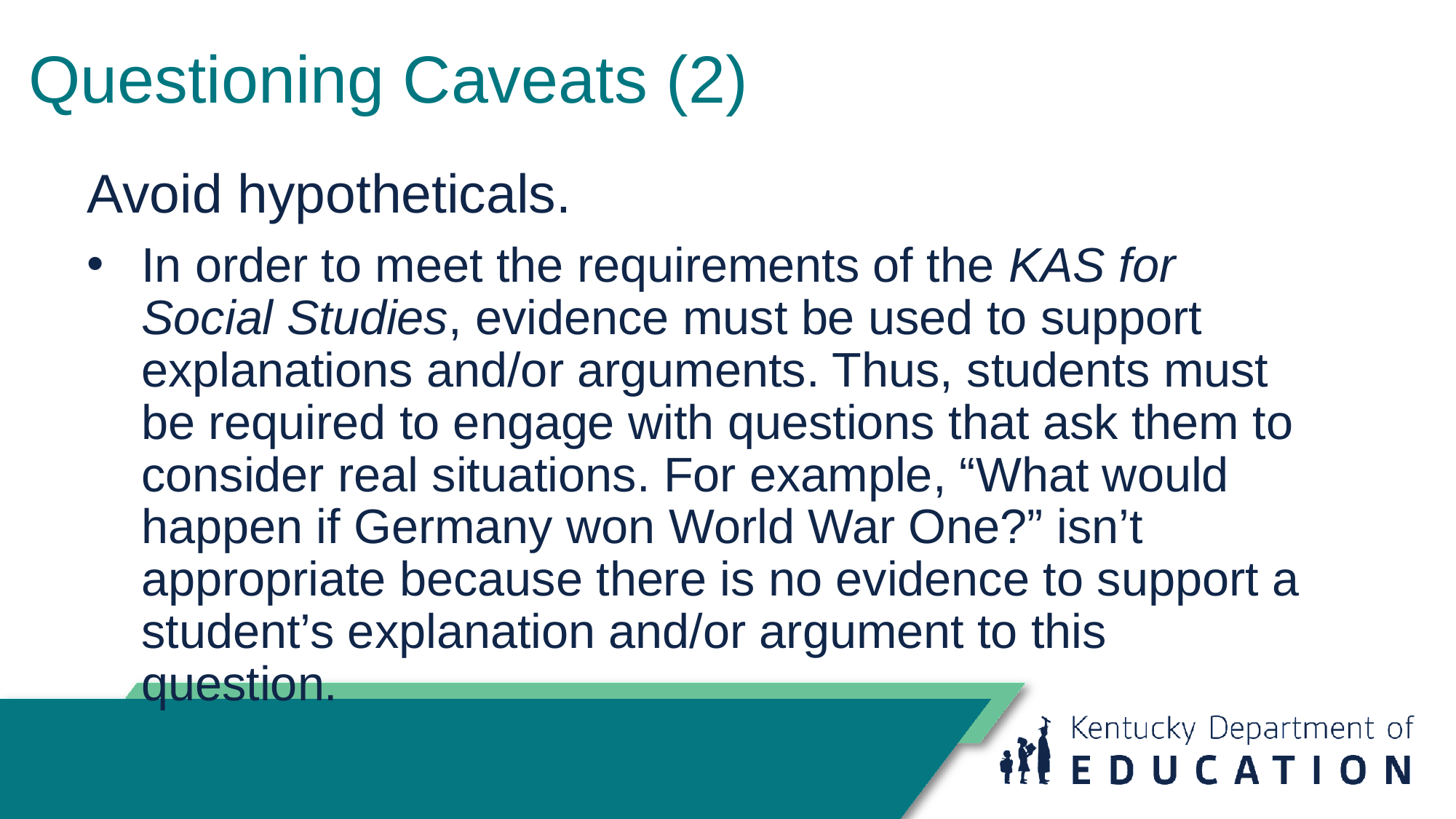

# Questioning Caveats (2)
Avoid hypotheticals.
In order to meet the requirements of the KAS for Social Studies, evidence must be used to support explanations and/or arguments. Thus, students must be required to engage with questions that ask them to consider real situations. For example, “What would happen if Germany won World War One?” isn’t appropriate because there is no evidence to support a student’s explanation and/or argument to this question.